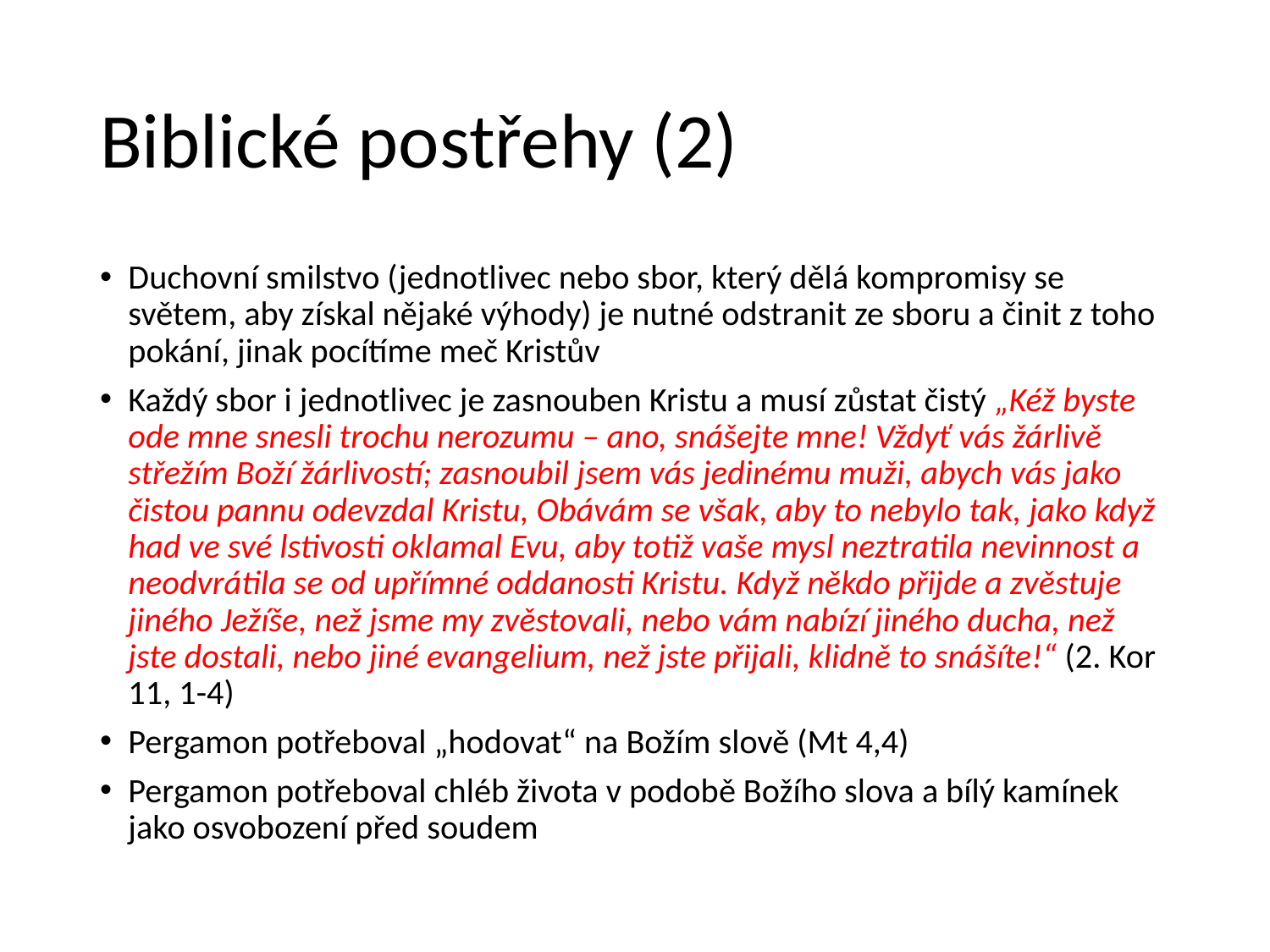

# Biblické postřehy (2)
Duchovní smilstvo (jednotlivec nebo sbor, který dělá kompromisy se světem, aby získal nějaké výhody) je nutné odstranit ze sboru a činit z toho pokání, jinak pocítíme meč Kristův
Každý sbor i jednotlivec je zasnouben Kristu a musí zůstat čistý „Kéž byste ode mne snesli trochu nerozumu – ano, snášejte mne! Vždyť vás žárlivě střežím Boží žárlivostí; zasnoubil jsem vás jedinému muži, abych vás jako čistou pannu odevzdal Kristu, Obávám se však, aby to nebylo tak, jako když had ve své lstivosti oklamal Evu, aby totiž vaše mysl neztratila nevinnost a neodvrátila se od upřímné oddanosti Kristu. Když někdo přijde a zvěstuje jiného Ježíše, než jsme my zvěstovali, nebo vám nabízí jiného ducha, než jste dostali, nebo jiné evangelium, než jste přijali, klidně to snášíte!“ (2. Kor 11, 1-4)
Pergamon potřeboval „hodovat“ na Božím slově (Mt 4,4)
Pergamon potřeboval chléb života v podobě Božího slova a bílý kamínek jako osvobození před soudem